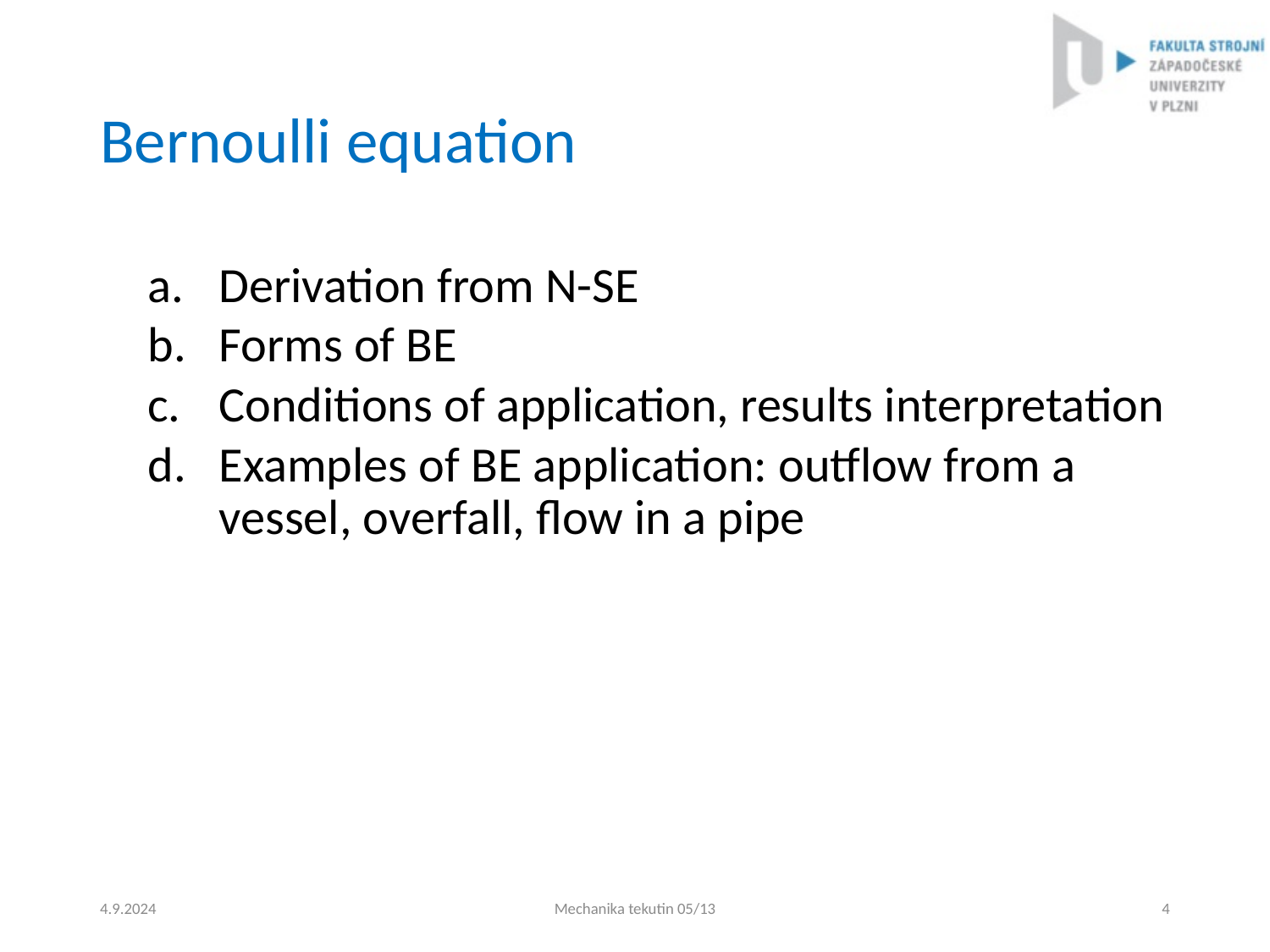

# Bernoulli equation
Derivation from N-SE
Forms of BE
Conditions of application, results interpretation
Examples of BE application: outflow from a vessel, overfall, flow in a pipe

4.9.2024
Mechanika tekutin 05/13
4